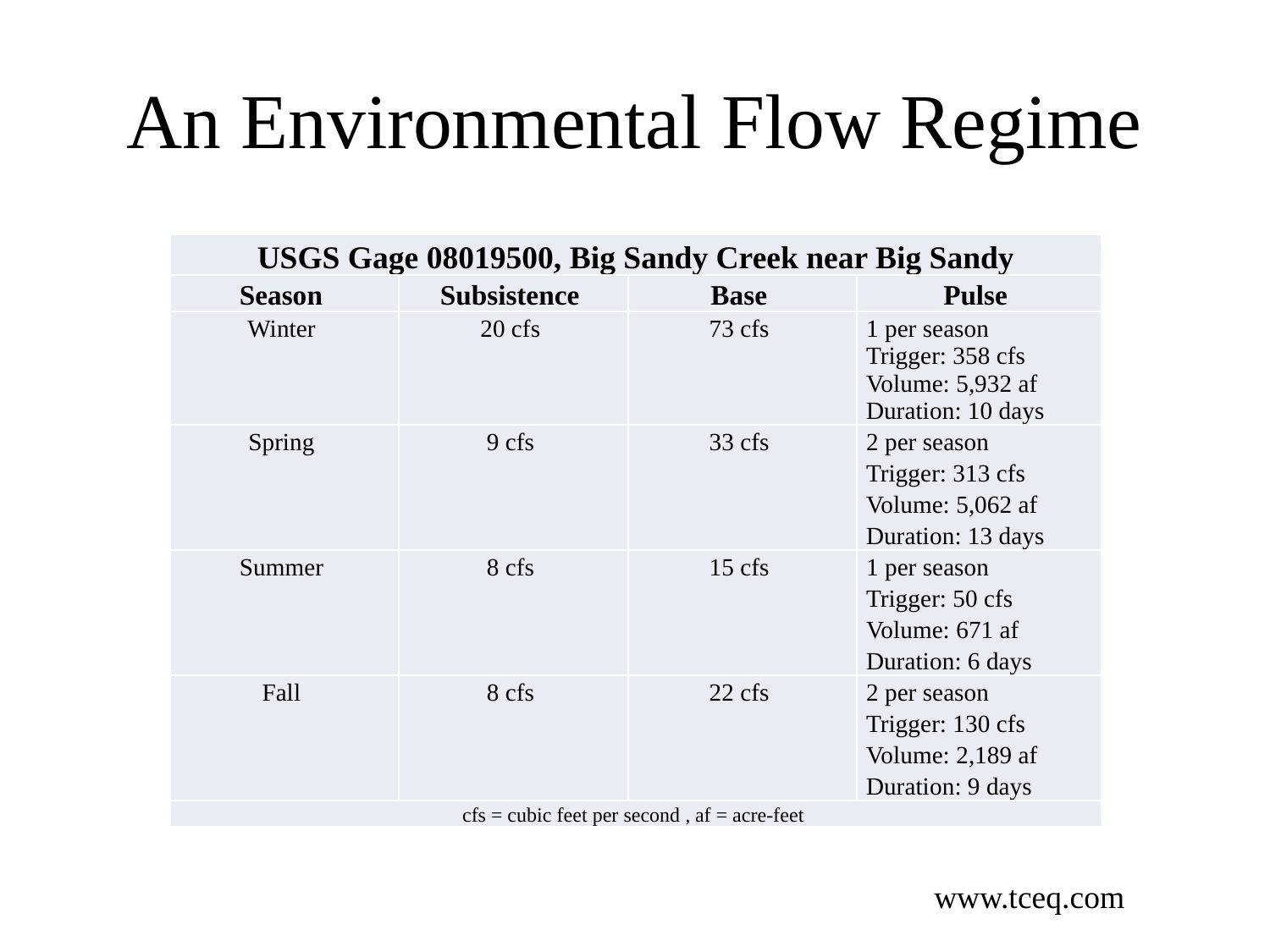

# An Environmental Flow Regime
| USGS Gage 08019500, Big Sandy Creek near Big Sandy |  |  |  |
| --- | --- | --- | --- |
| Season | Subsistence | Base | Pulse |
| Winter | 20 cfs | 73 cfs | 1 per season Trigger: 358 cfs Volume: 5,932 af Duration: 10 days |
| Spring | 9 cfs | 33 cfs | 2 per season Trigger: 313 cfs Volume: 5,062 af Duration: 13 days |
| Summer | 8 cfs | 15 cfs | 1 per season Trigger: 50 cfs Volume: 671 af Duration: 6 days |
| Fall | 8 cfs | 22 cfs | 2 per season Trigger: 130 cfs Volume: 2,189 af Duration: 9 days |
| cfs = cubic feet per second , af = acre-feet |  |  |  |
www.tceq.com